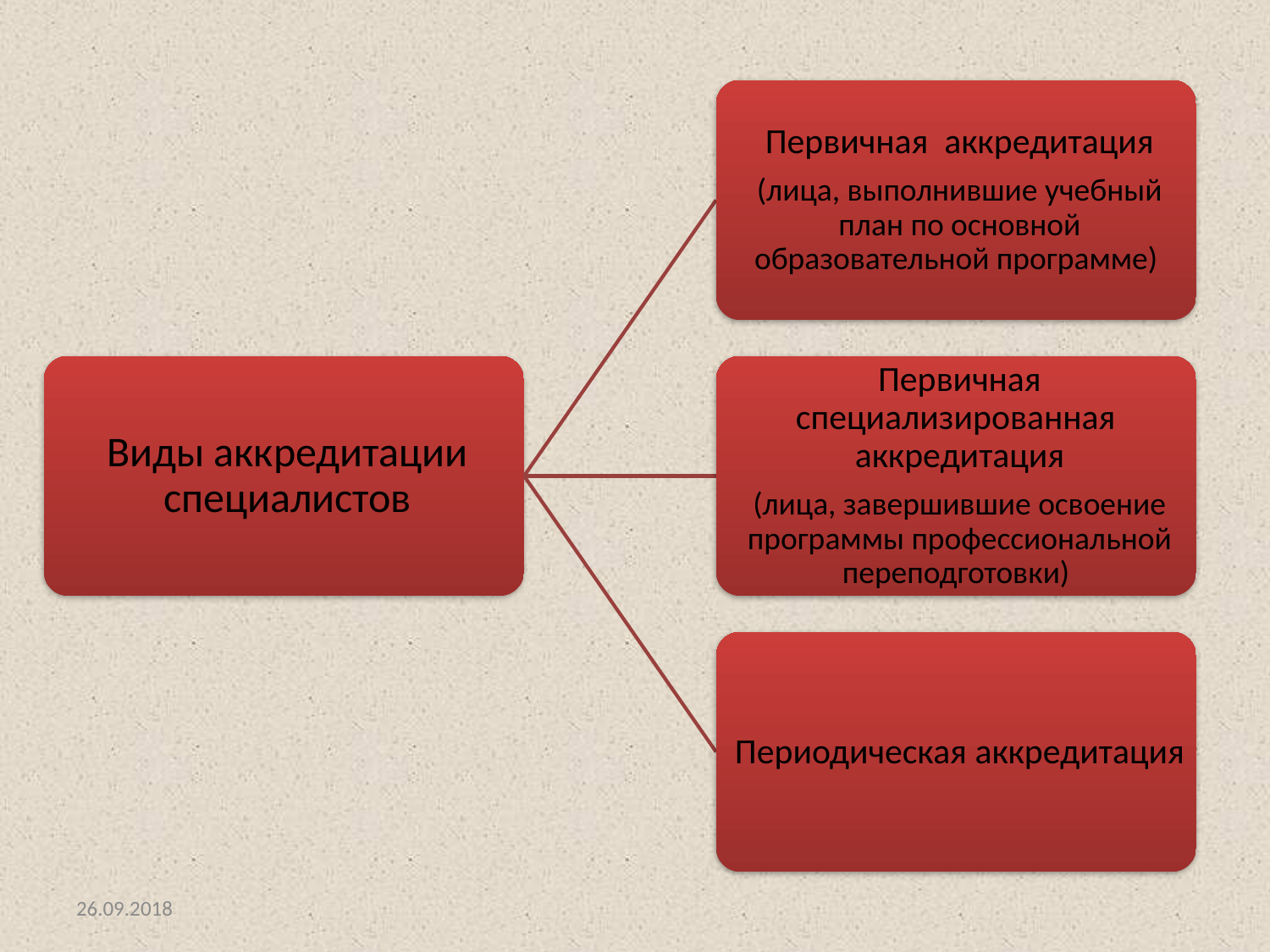

Виды аккредитации специалистов

Первичная  аккредитация
(лица, выполнившие учебный план по основной образовательной программе)

Первичная специализированная  аккредитация
(лица, завершившие освоение программы профессиональной переподготовки)

Периодическая аккредитация
26.09.2018